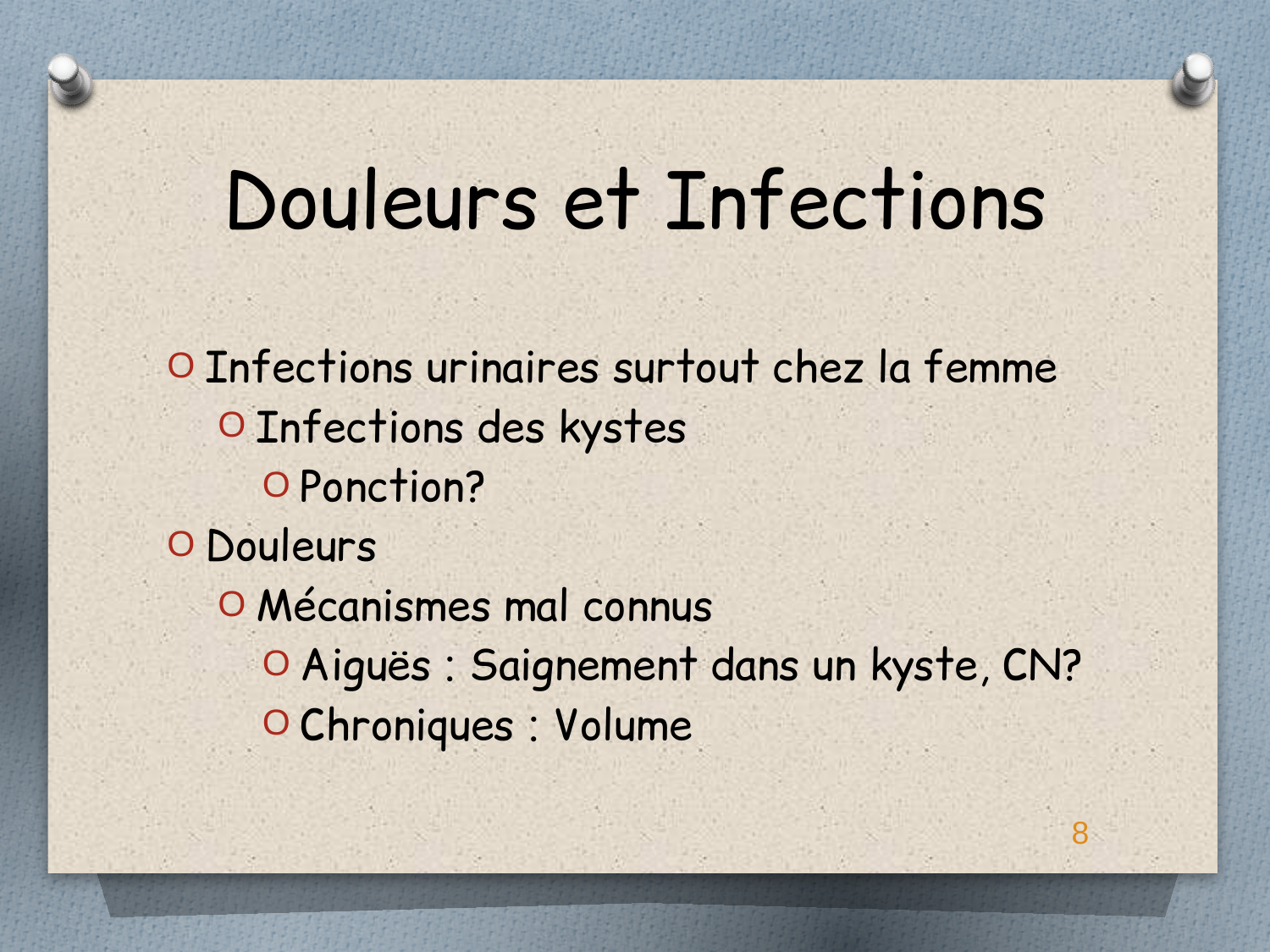

# Douleurs et Infections
Infections urinaires surtout chez la femme
Infections des kystes
Ponction?
Douleurs
Mécanismes mal connus
Aiguës : Saignement dans un kyste, CN?
Chroniques : Volume
8